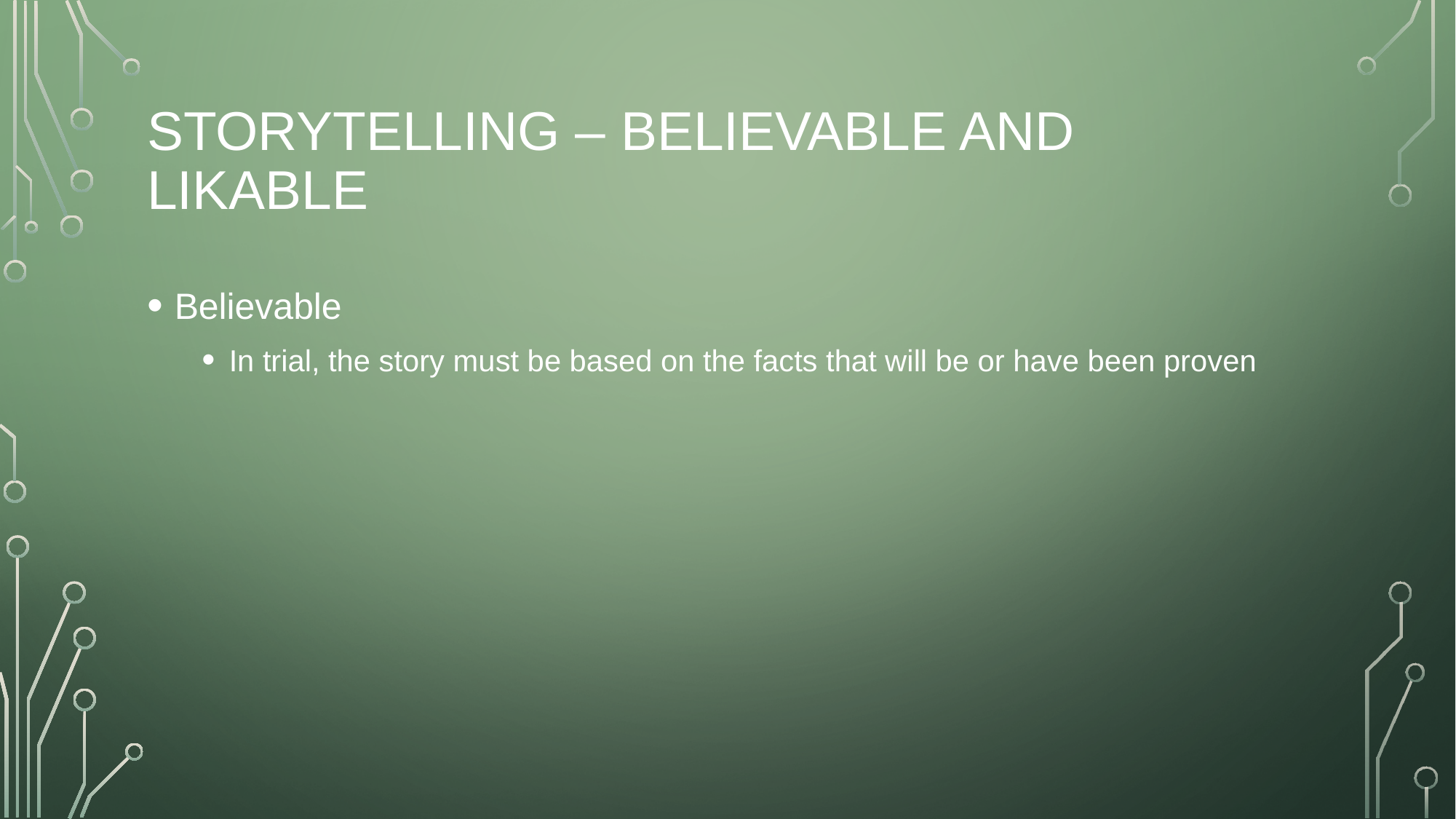

# Storytelling – believable and likable
Believable
In trial, the story must be based on the facts that will be or have been proven